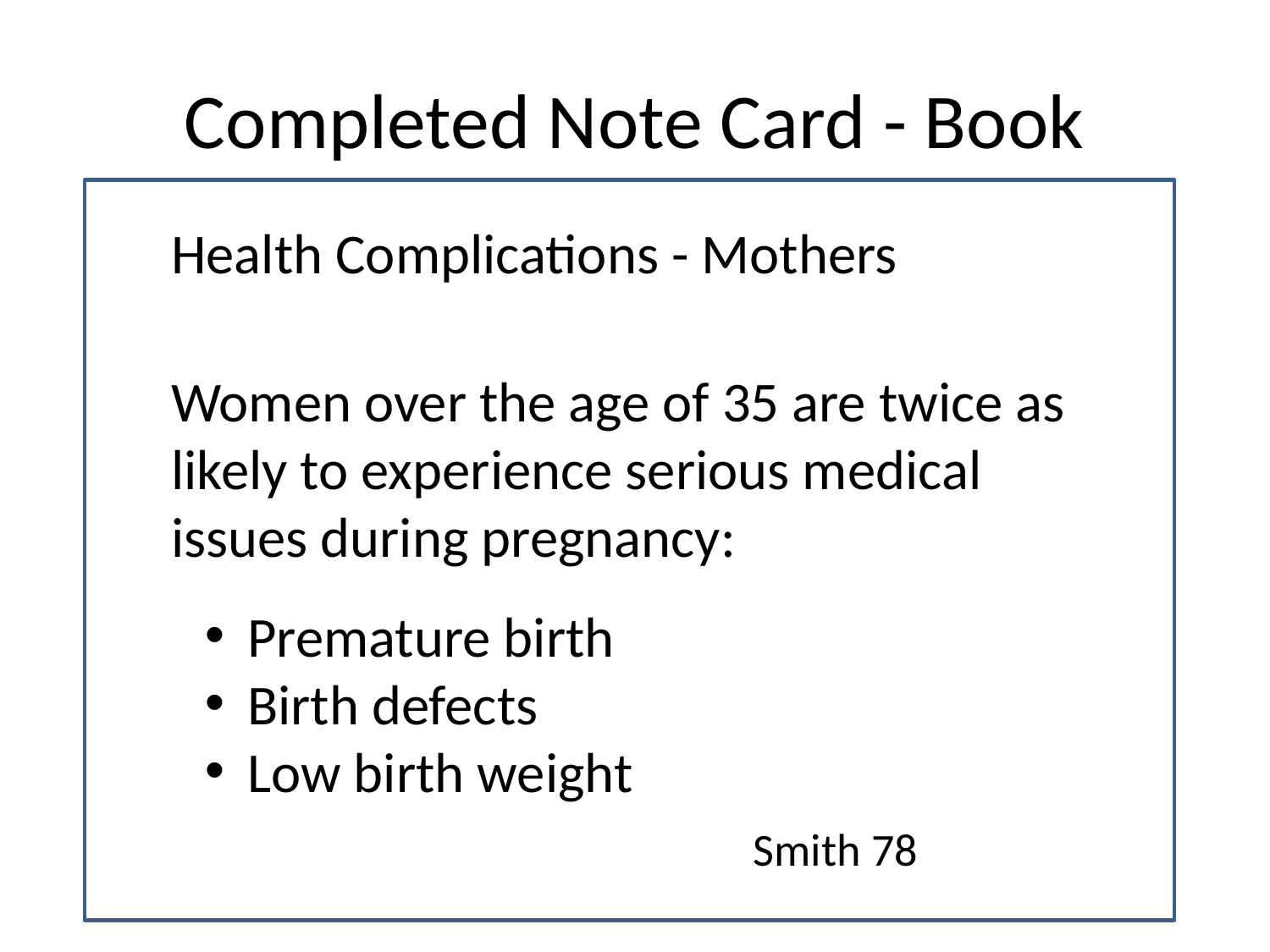

# Completed Note Card - Book

Health Complications - Mothers
Women over the age of 35 are twice as likely to experience serious medical issues during pregnancy:

 Premature birth
 Birth defects
 Low birth weight
Smith 78